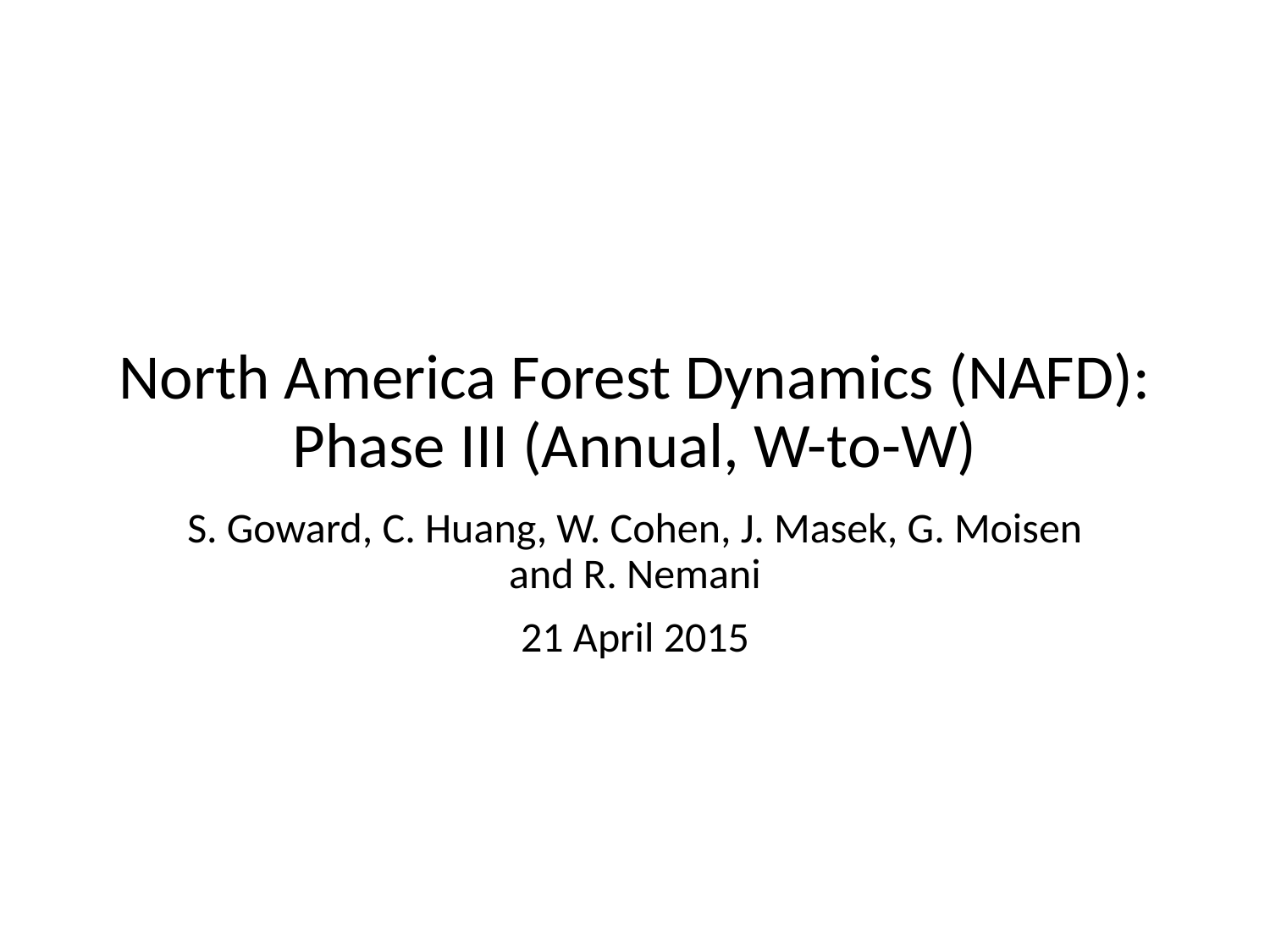

# North America Forest Dynamics (NAFD): Phase III (Annual, W-to-W)
S. Goward, C. Huang, W. Cohen, J. Masek, G. Moisen and R. Nemani
21 April 2015